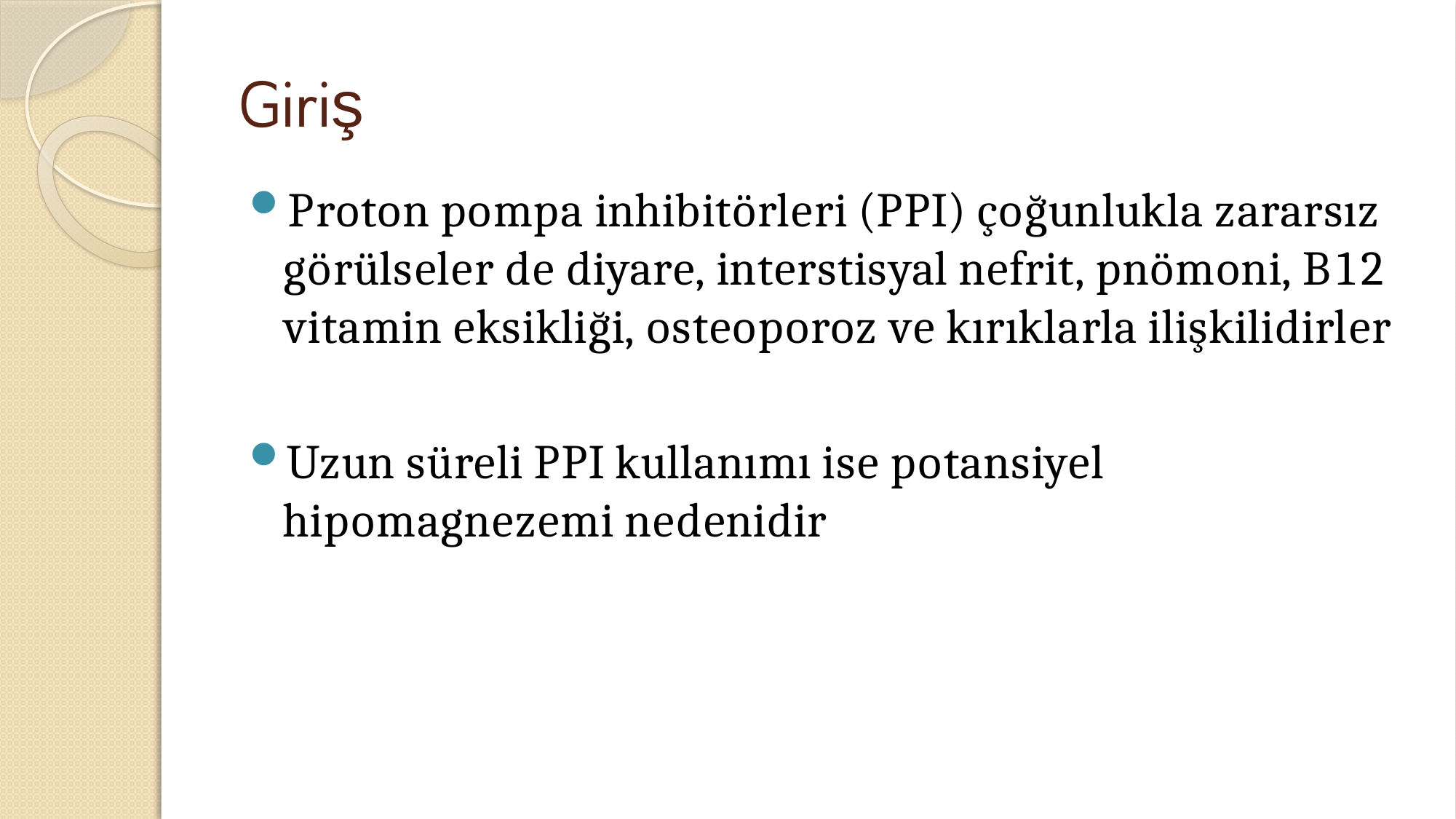

# Giriş
Proton pompa inhibitörleri (PPI) çoğunlukla zararsız görülseler de diyare, interstisyal nefrit, pnömoni, B12 vitamin eksikliği, osteoporoz ve kırıklarla ilişkilidirler

Uzun süreli PPI kullanımı ise potansiyel hipomagnezemi nedenidir